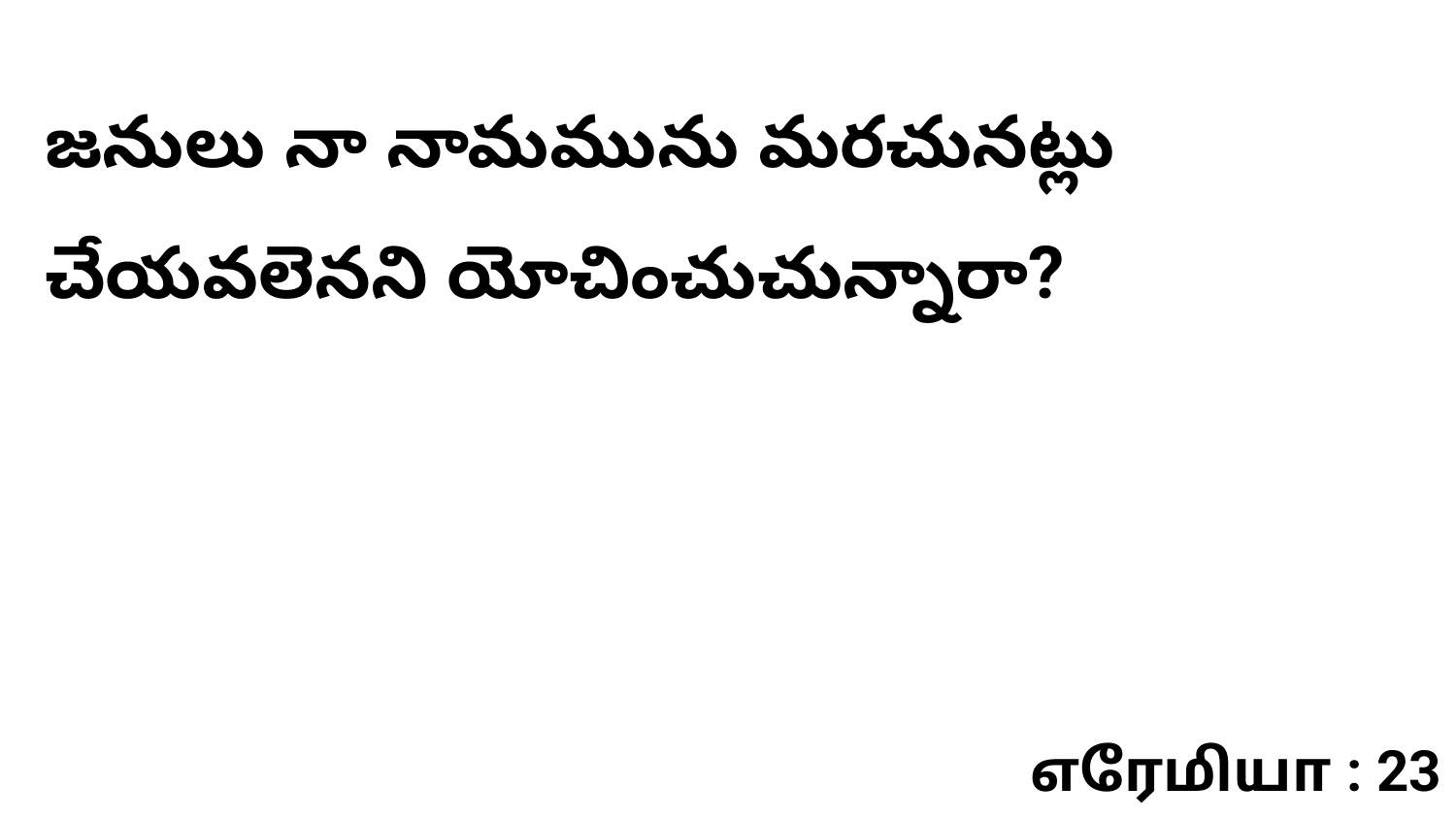

జనులు నా నామమును మరచునట్లు చేయవలెనని యోచించుచున్నారా?
எரேமியா : 23